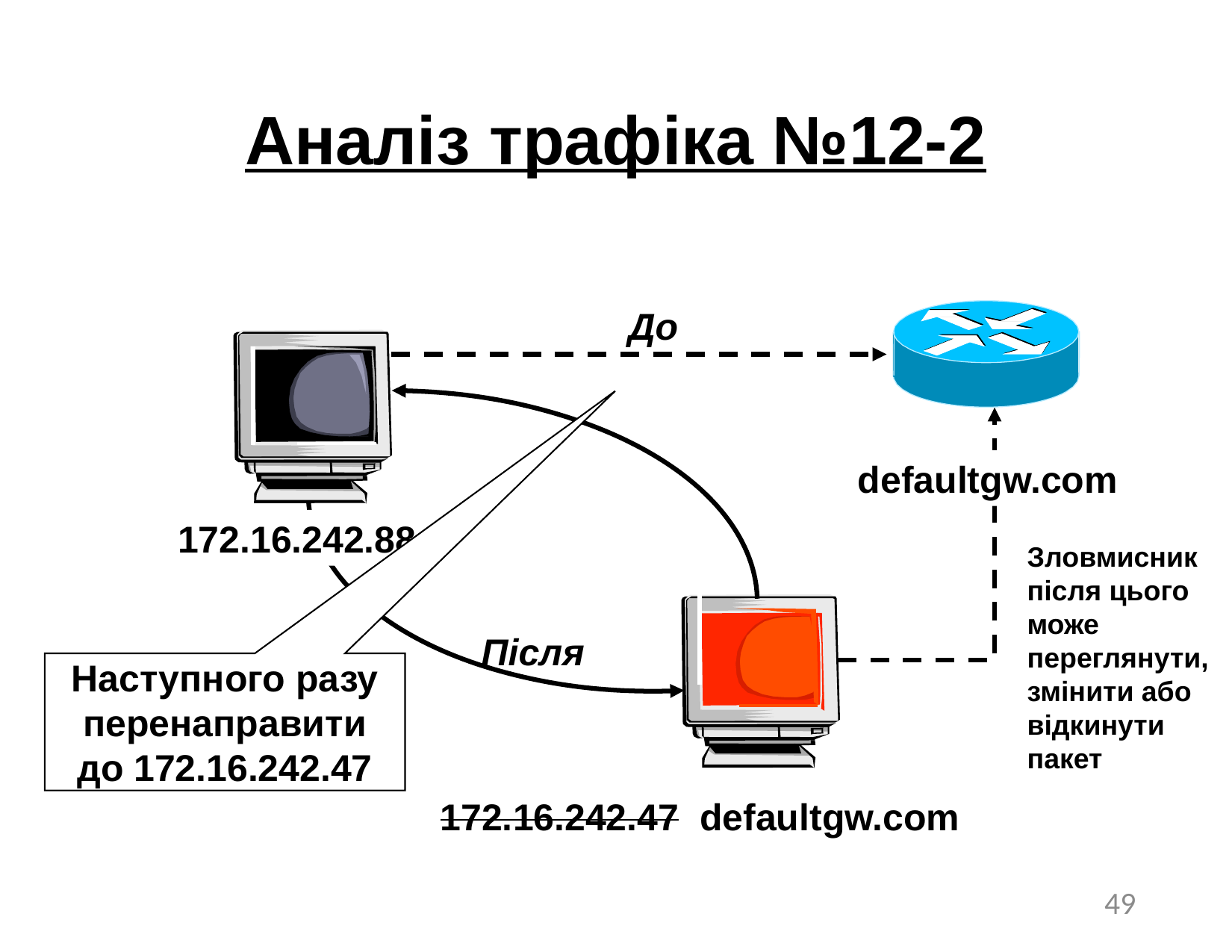

# Аналіз трафіка №12-2

До

defaultgw.com
172.16.242.88

Після
172.16.242.47  defaultgw.com
Наступного разу перенаправити до 172.16.242.47
Зловмисник після цього може переглянути, змінити або відкинути пакет
49